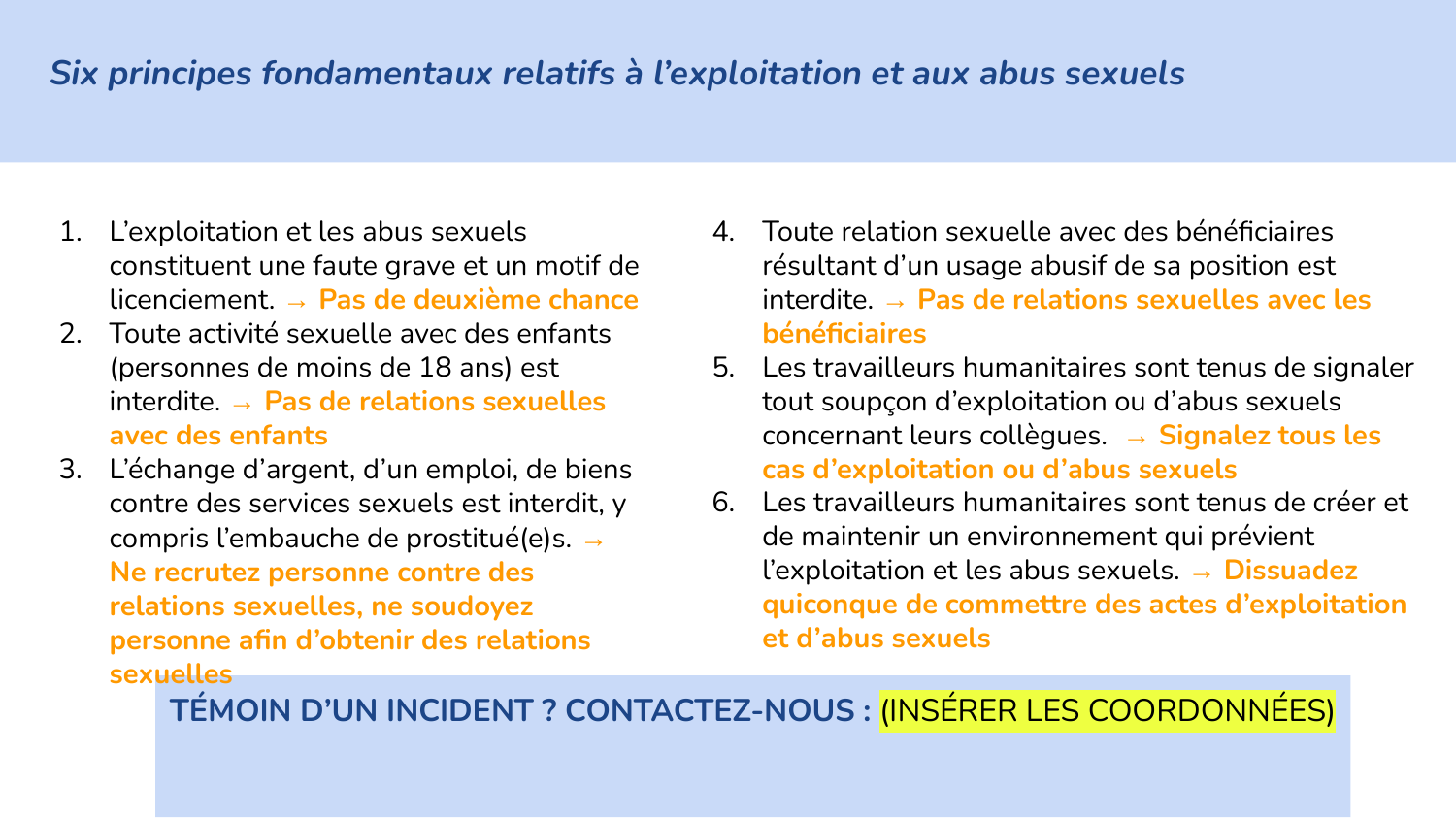

# Six principes fondamentaux relatifs à l’exploitation et aux abus sexuels

L’exploitation et les abus sexuels constituent une faute grave et un motif de licenciement. → Pas de deuxième chance
Toute activité sexuelle avec des enfants (personnes de moins de 18 ans) est interdite. → Pas de relations sexuelles avec des enfants
L’échange d’argent, d’un emploi, de biens contre des services sexuels est interdit, y compris l’embauche de prostitué(e)s. → Ne recrutez personne contre des relations sexuelles, ne soudoyez personne afin d’obtenir des relations sexuelles

Toute relation sexuelle avec des bénéficiaires résultant d’un usage abusif de sa position est interdite. → Pas de relations sexuelles avec les bénéficiaires
Les travailleurs humanitaires sont tenus de signaler tout soupçon d’exploitation ou d’abus sexuels concernant leurs collègues.  → Signalez tous les cas d’exploitation ou d’abus sexuels
Les travailleurs humanitaires sont tenus de créer et de maintenir un environnement qui prévient l’exploitation et les abus sexuels. → Dissuadez quiconque de commettre des actes d’exploitation et d’abus sexuels
TÉMOIN D’UN INCIDENT ? CONTACTEZ-NOUS : (INSÉRER LES COORDONNÉES)